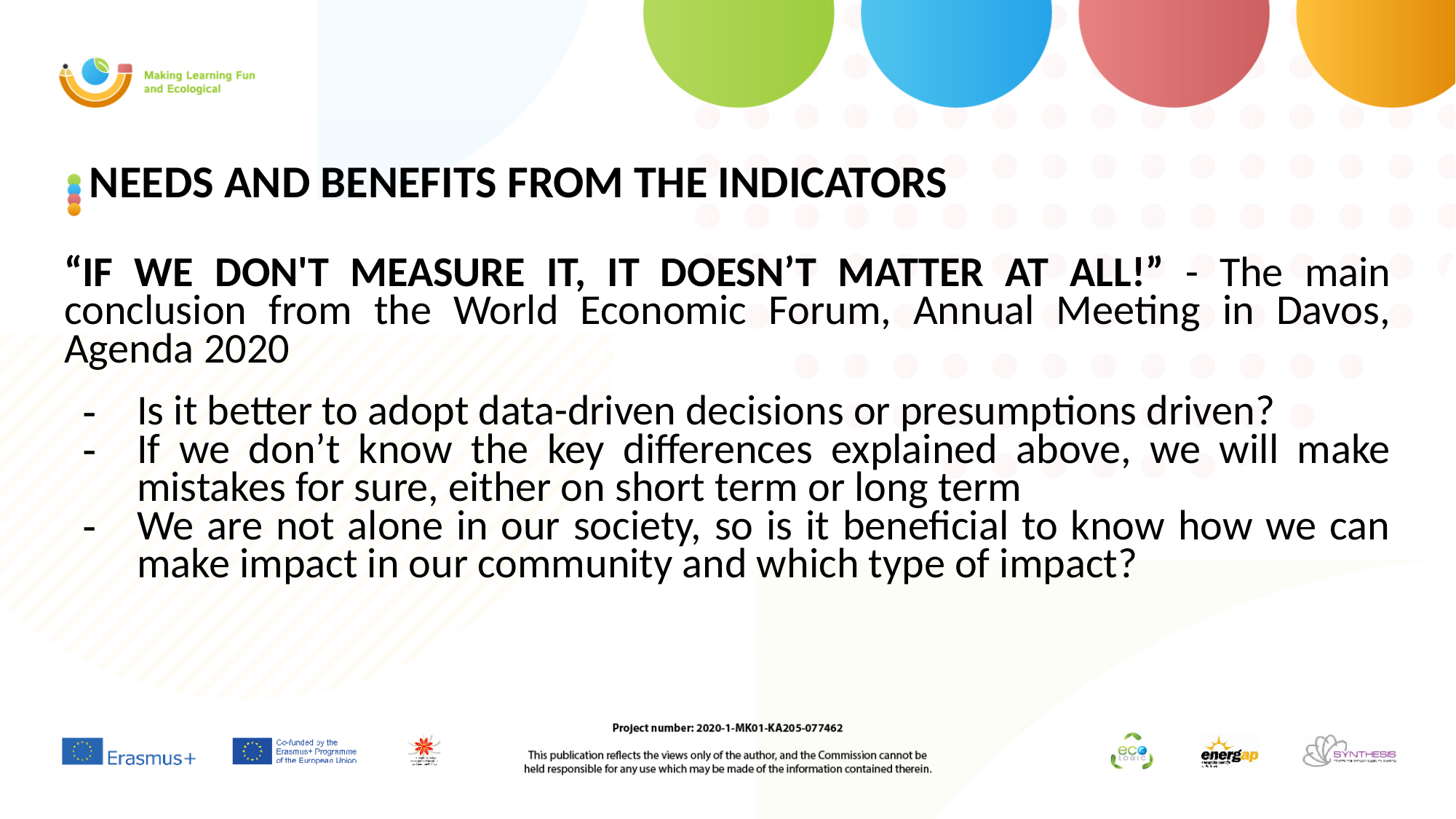

# NEEDS AND BENEFITS FROM THE INDICATORS
“IF WE DON'T MEASURE IT, IT DOESN’T MATTER AT ALL!” - The main conclusion from the World Economic Forum, Annual Meeting in Davos, Agenda 2020
Is it better to adopt data-driven decisions or presumptions driven?
If we don’t know the key differences explained above, we will make mistakes for sure, either on short term or long term
We are not alone in our society, so is it beneficial to know how we can make impact in our community and which type of impact?